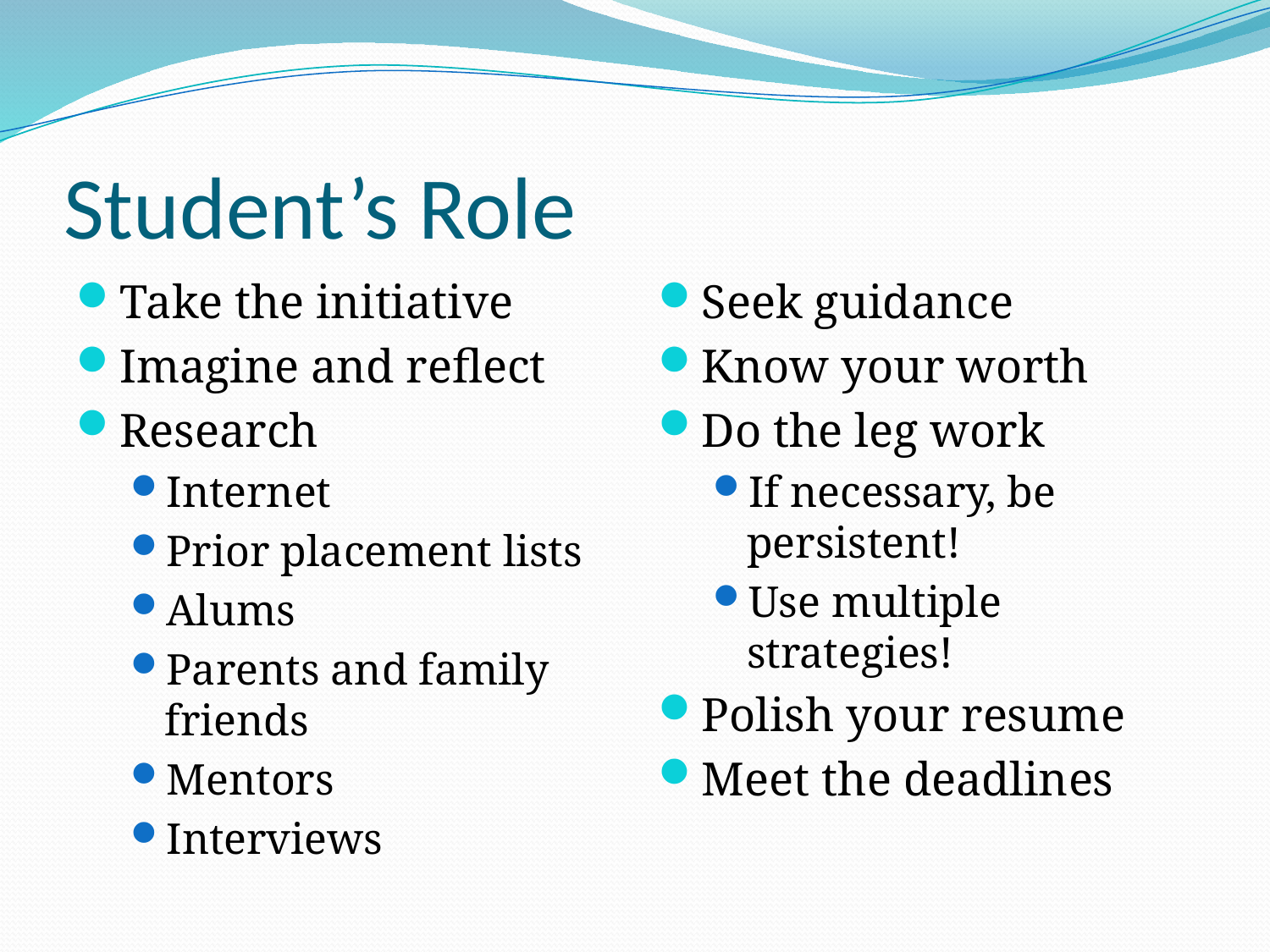

# Student’s Role
Take the initiative
Imagine and reflect
Research
Internet
Prior placement lists
Alums
Parents and family friends
Mentors
Interviews

Seek guidance
Know your worth
Do the leg work
If necessary, be persistent!
Use multiple strategies!
Polish your resume
Meet the deadlines